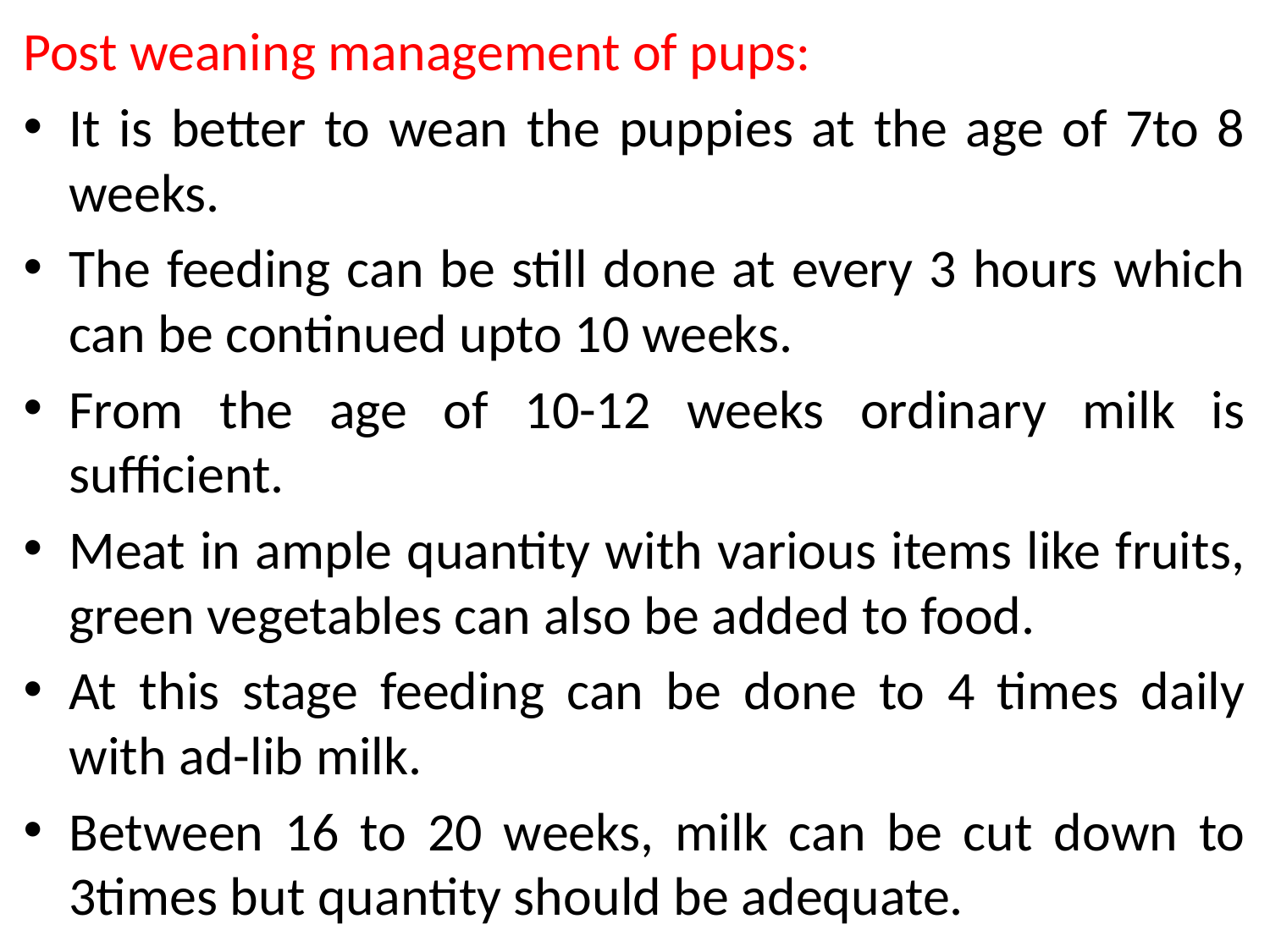

Post weaning management of pups:
It is better to wean the puppies at the age of 7to 8 weeks.
The feeding can be still done at every 3 hours which can be continued upto 10 weeks.
From the age of 10-12 weeks ordinary milk is sufficient.
Meat in ample quantity with various items like fruits, green vegetables can also be added to food.
At this stage feeding can be done to 4 times daily with ad-lib milk.
Between 16 to 20 weeks, milk can be cut down to 3times but quantity should be adequate.